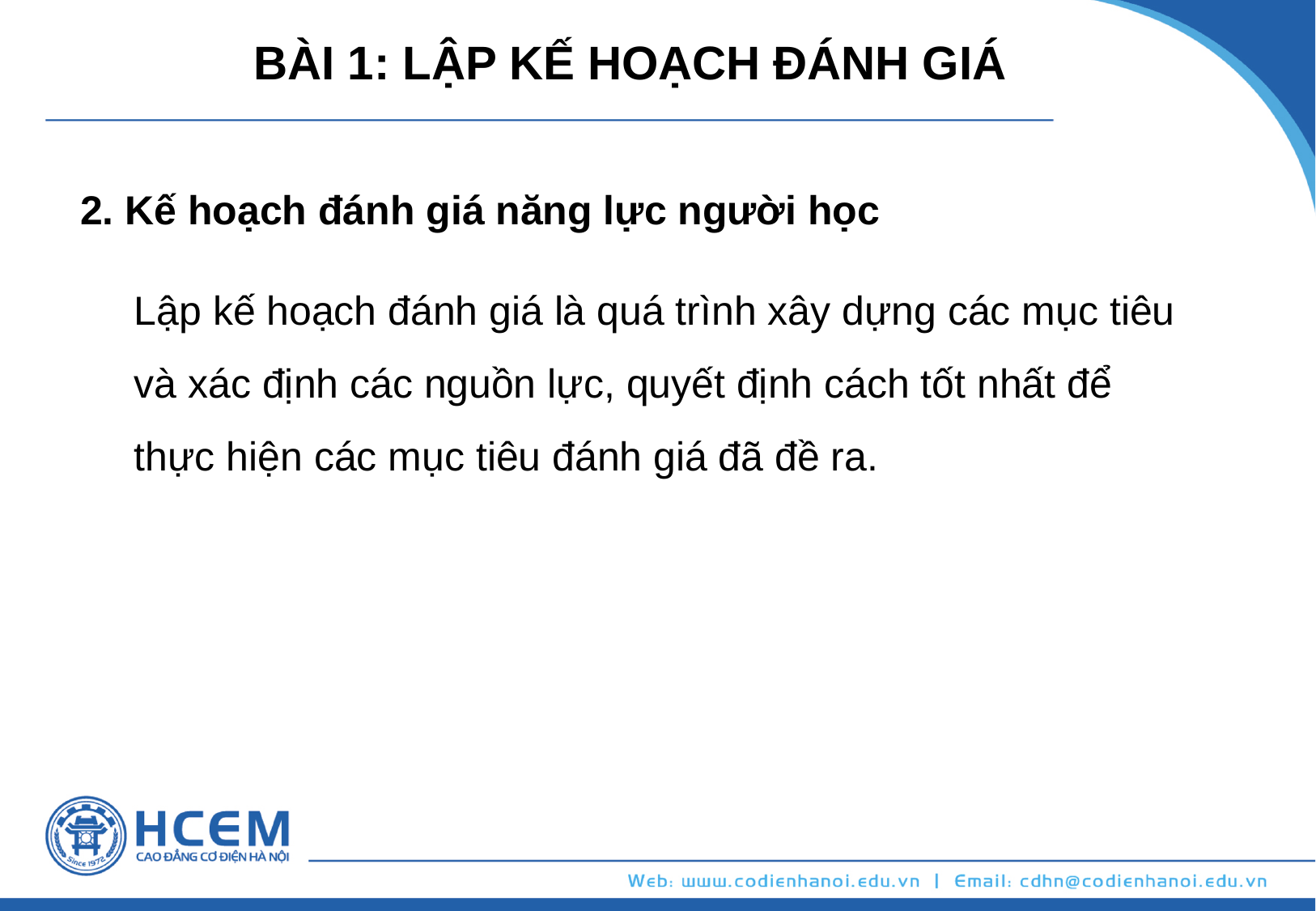

BÀI 1: LẬP KẾ HOẠCH ĐÁNH GIÁ
2. Kế hoạch đánh giá năng lực người học
Lập kế hoạch đánh giá là quá trình xây dựng các mục tiêu và xác định các nguồn lực, quyết định cách tốt nhất để thực hiện các mục tiêu đánh giá đã đề ra.